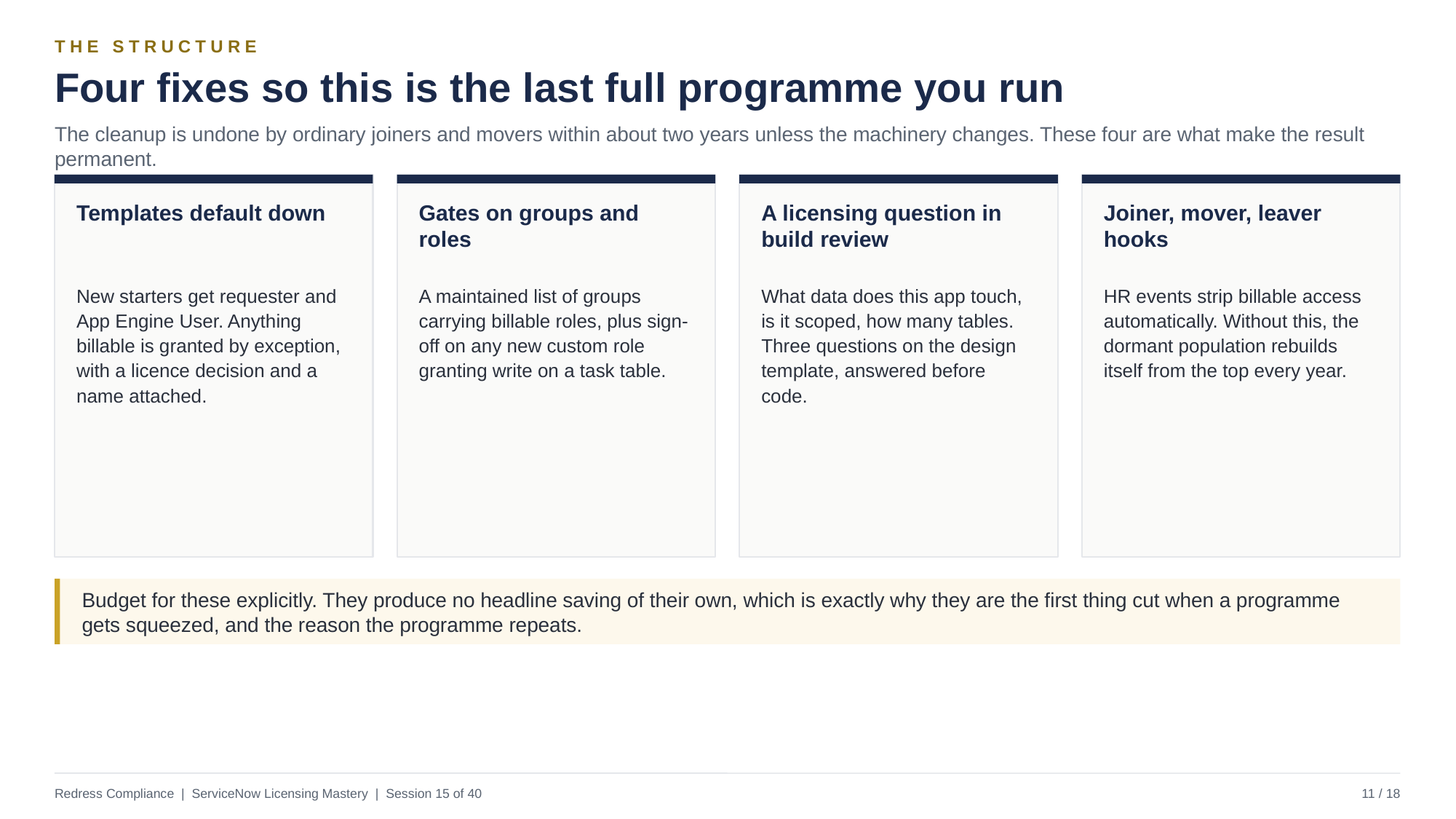

THE STRUCTURE
Four fixes so this is the last full programme you run
The cleanup is undone by ordinary joiners and movers within about two years unless the machinery changes. These four are what make the result permanent.

Templates default down
Gates on groups and roles
A licensing question in build review
Joiner, mover, leaver hooks
New starters get requester and App Engine User. Anything billable is granted by exception, with a licence decision and a name attached.
A maintained list of groups carrying billable roles, plus sign-off on any new custom role granting write on a task table.
What data does this app touch, is it scoped, how many tables. Three questions on the design template, answered before code.
HR events strip billable access automatically. Without this, the dormant population rebuilds itself from the top every year.

Budget for these explicitly. They produce no headline saving of their own, which is exactly why they are the first thing cut when a programme gets squeezed, and the reason the programme repeats.

Redress Compliance  |  ServiceNow Licensing Mastery  |  Session 15 of 40
11 / 18